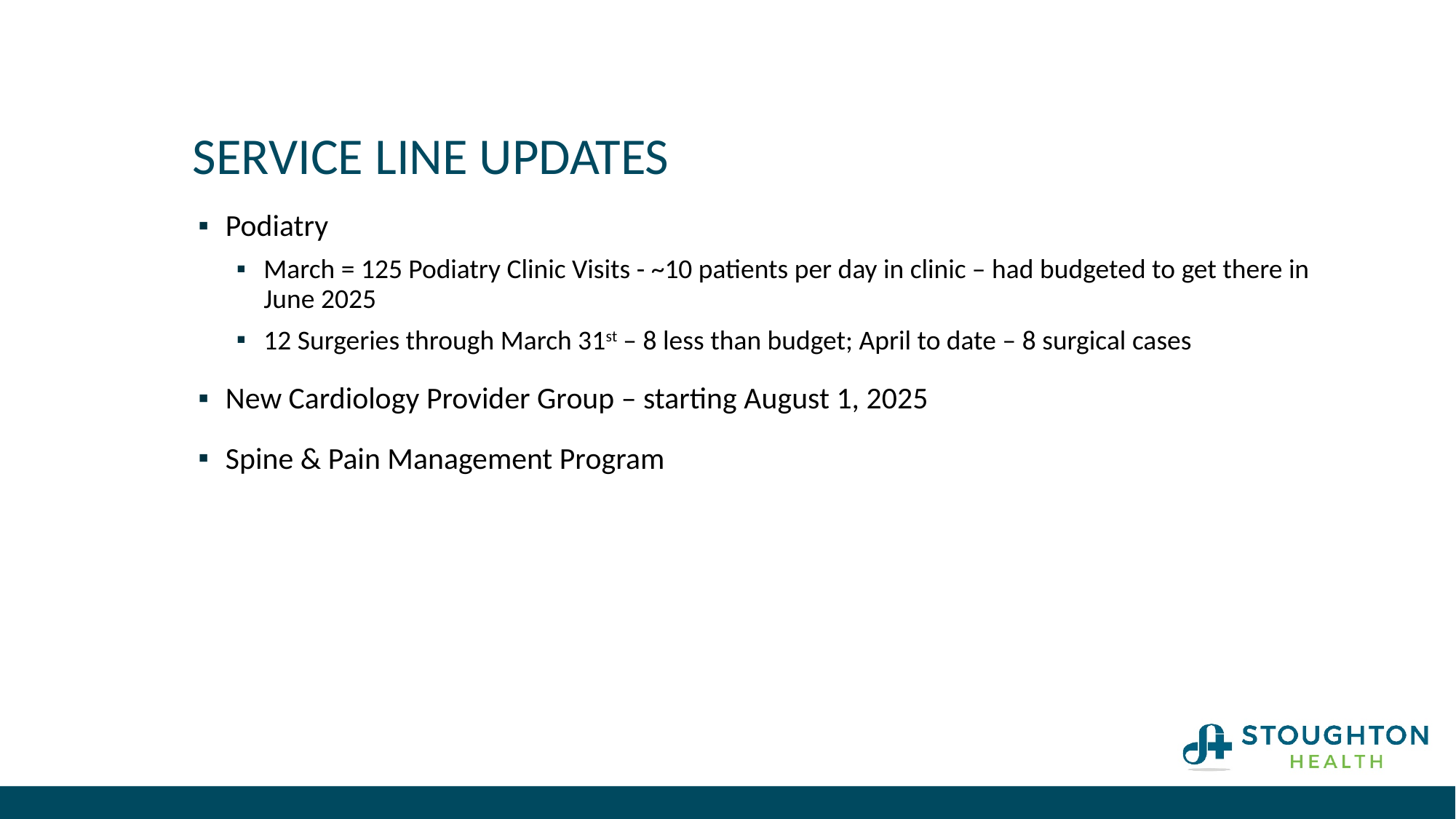

# Service Line Updates
Podiatry
March = 125 Podiatry Clinic Visits - ~10 patients per day in clinic – had budgeted to get there in June 2025
12 Surgeries through March 31st – 8 less than budget; April to date – 8 surgical cases
New Cardiology Provider Group – starting August 1, 2025
Spine & Pain Management Program